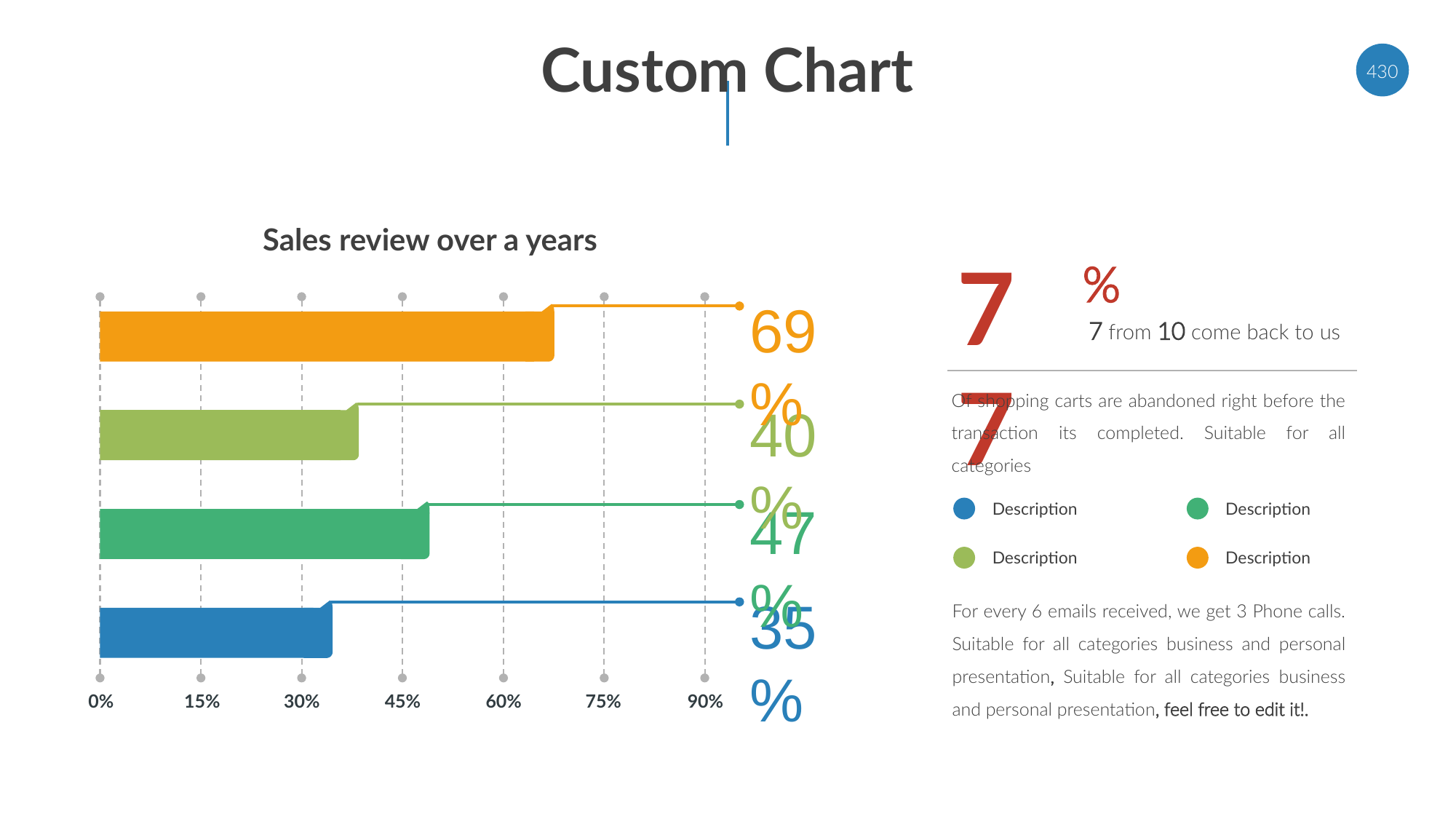

# Custom Chart
430
Sales review over a years
77
%
69%

7 from 10 come back to us
Of shopping carts are abandoned right before the transaction its completed. Suitable for all categories
40%

47%
Description
Description

Description
Description

35%
For every 6 emails received, we get 3 Phone calls. Suitable for all categories business and personal presentation, Suitable for all categories business and personal presentation, feel free to edit it!.

0%
15%
30%
45%
60%
75%
90%